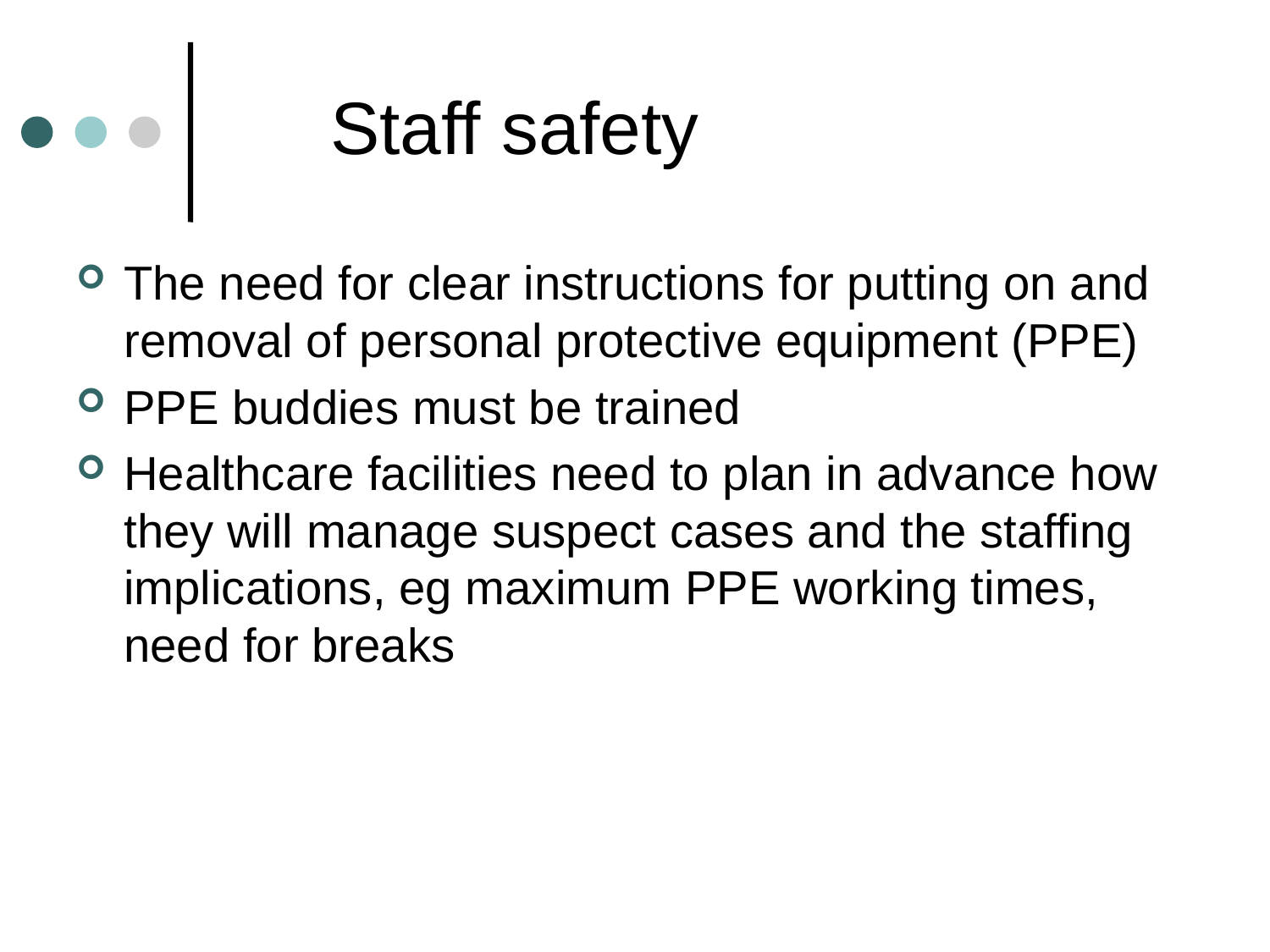

Staff safety
The need for clear instructions for putting on and removal of personal protective equipment (PPE)
PPE buddies must be trained
Healthcare facilities need to plan in advance how they will manage suspect cases and the staffing implications, eg maximum PPE working times, need for breaks